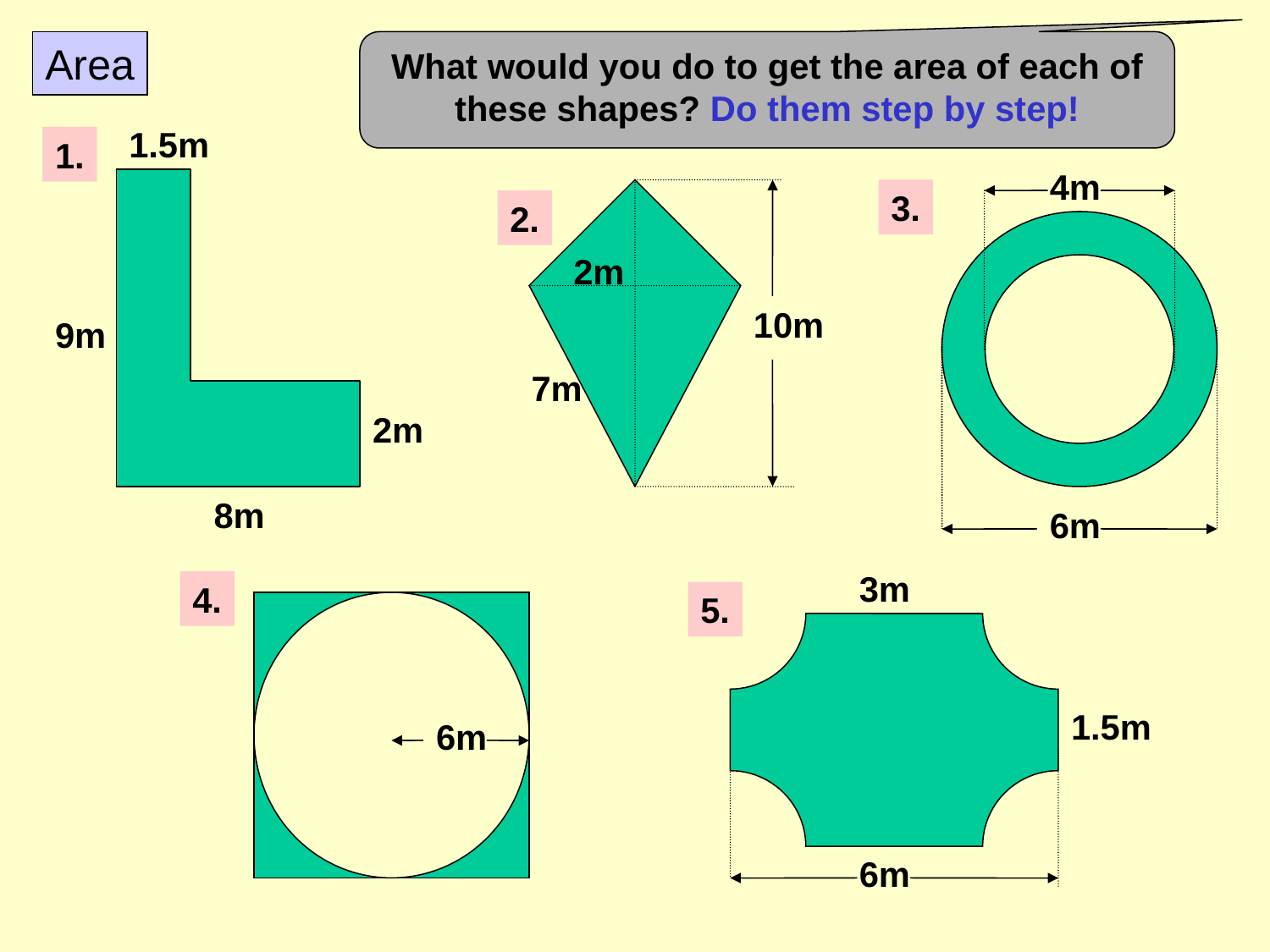

Area
What would you do to get the area of each of these shapes? Do them step by step!
1.5m
1.

9m
2m
8m
4m

6m

3.

2.
2m

10m
7m

3m
5.

1.5m

6m

4.

6m